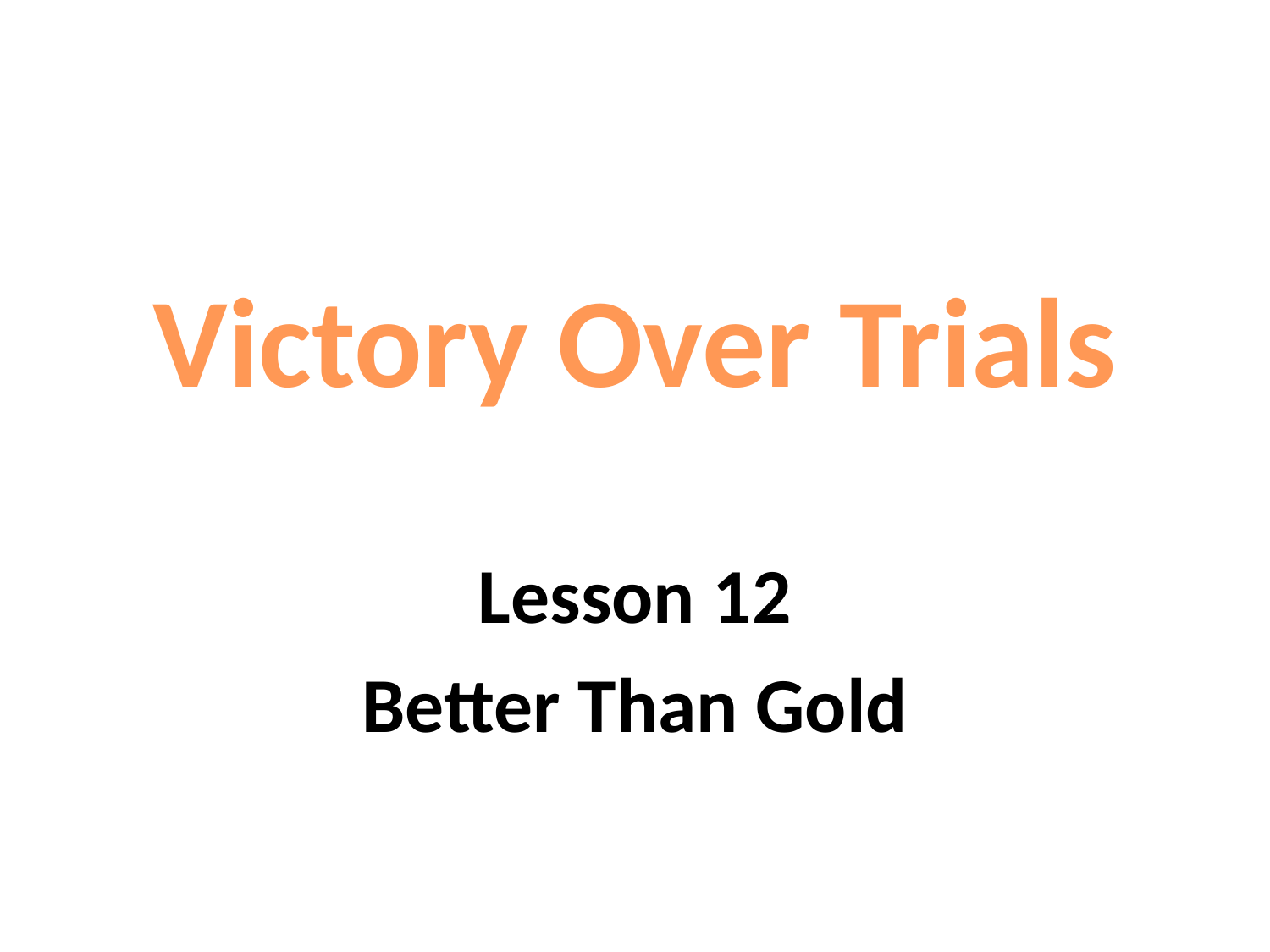

Victory Over Trials

Lesson 12
Better Than Gold